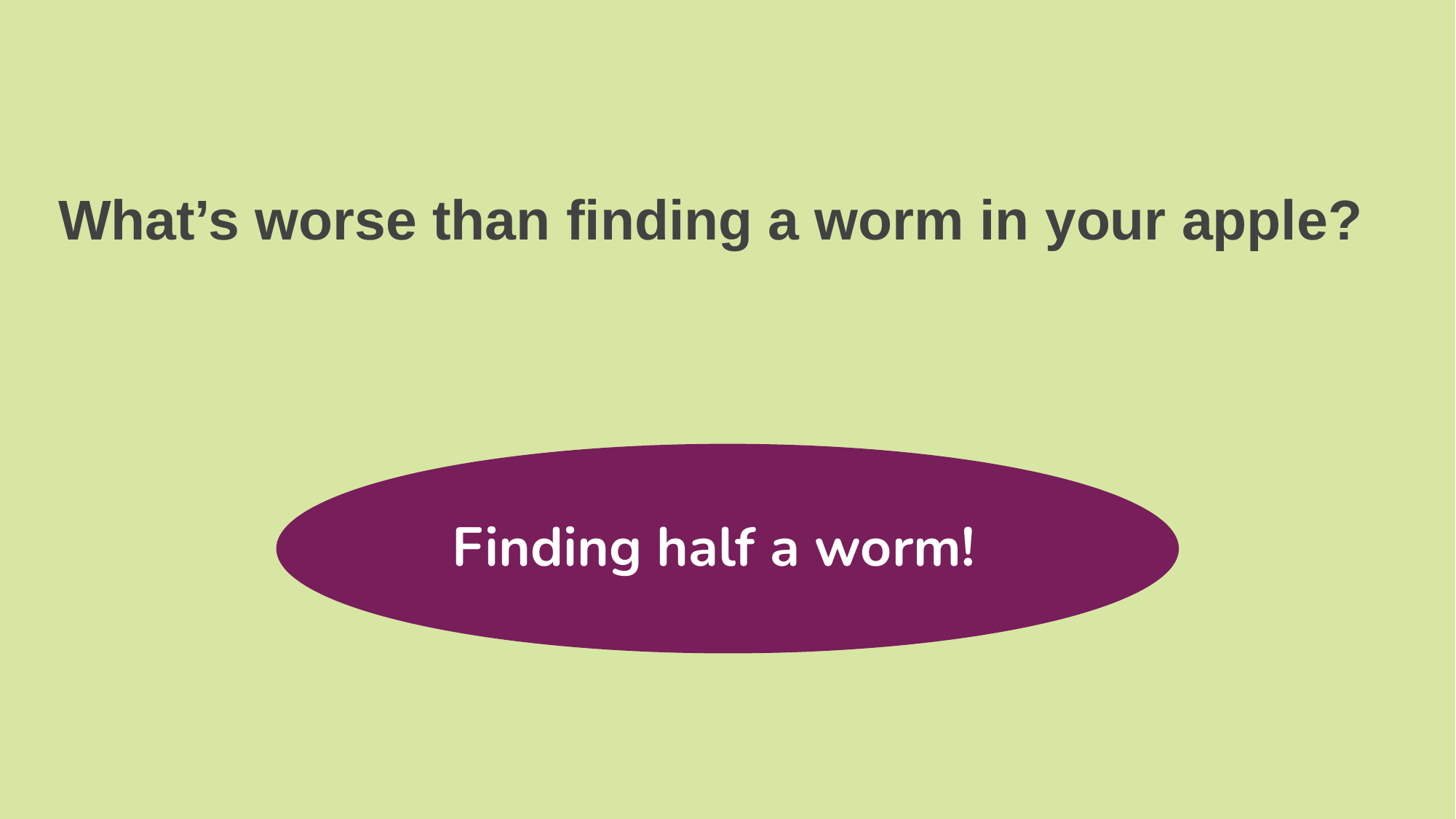

# What’s worse than finding a worm in your apple?

Finding half a worm!